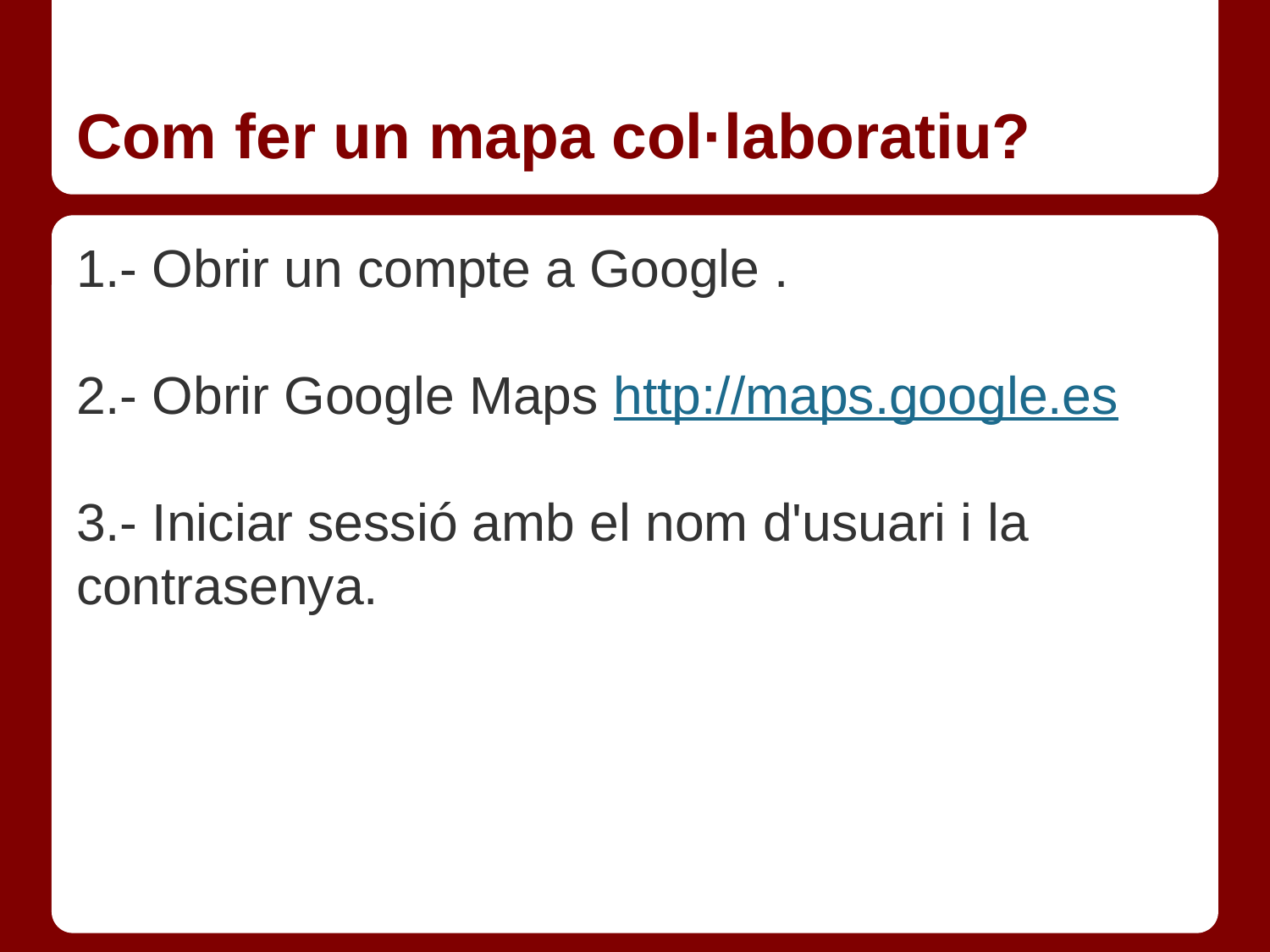

# Com fer un mapa col·laboratiu?
1.- Obrir un compte a Google .

2.- Obrir Google Maps http://maps.google.es

3.- Iniciar sessió amb el nom d'usuari i la contrasenya.